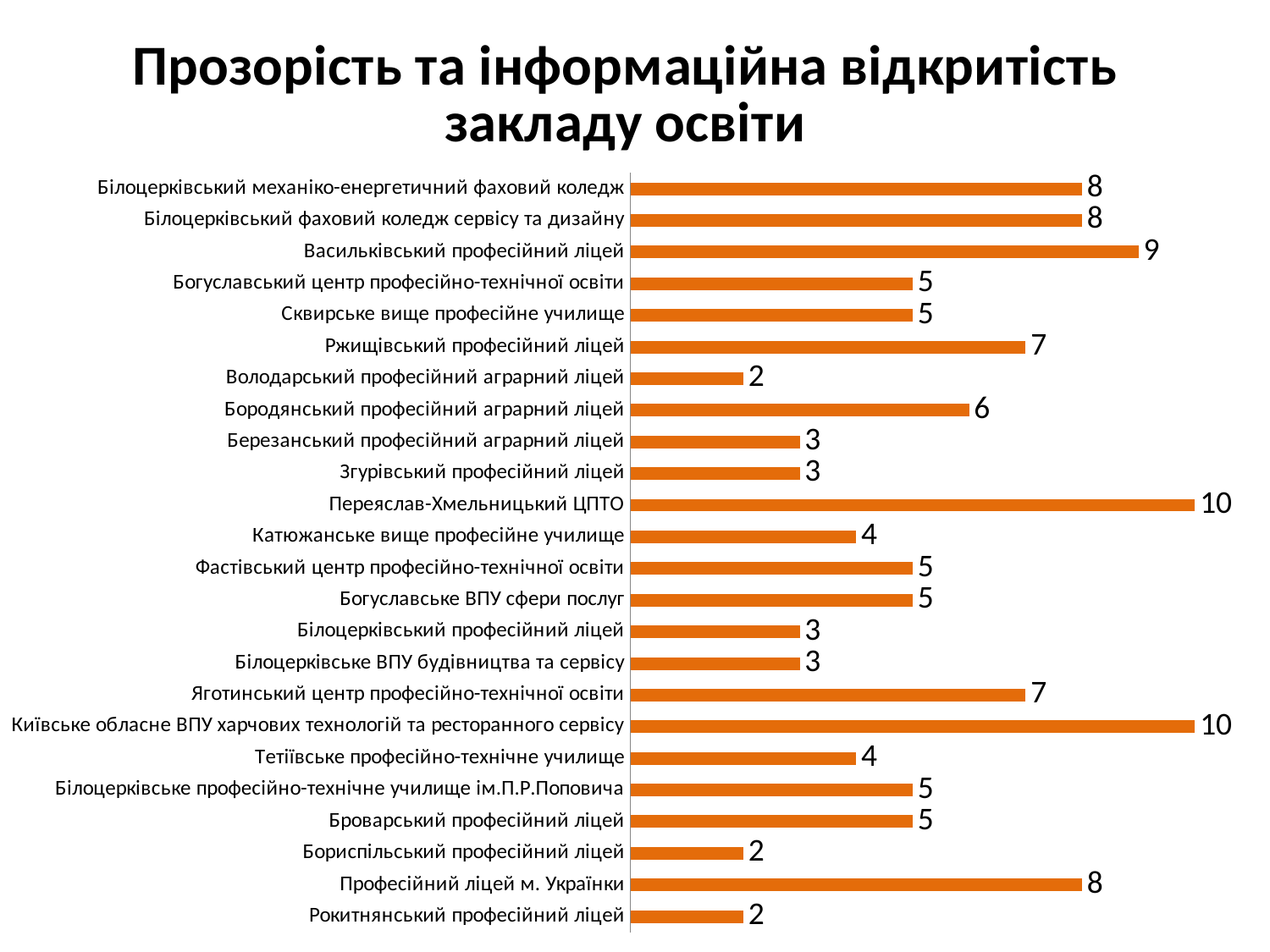

### Chart: Прозорість та інформаційна відкритість закладу освіти

| Category | Ряд 1 |
|---|---|
| Рокитнянський професійний ліцей | 2.0 |
| Професійний ліцей м. Українки | 8.0 |
| Бориспільський професійний ліцей | 2.0 |
| Броварський професійний ліцей | 5.0 |
| Білоцерківське професійно-технічне училище ім.П.Р.Поповича | 5.0 |
| Тетіївське професійно-технічне училище | 4.0 |
| Київське обласне ВПУ харчових технологій та ресторанного сервісу | 10.0 |
| Яготинський центр професійно-технічної освіти | 7.0 |
| Білоцерківське ВПУ будівництва та сервісу | 3.0 |
| Білоцерківський професійний ліцей | 3.0 |
| Богуславське ВПУ сфери послуг | 5.0 |
| Фастівський центр професійно-технічної освіти | 5.0 |
| Катюжанське вище професійне училище | 4.0 |
| Переяслав-Хмельницький ЦПТО | 10.0 |
| Згурівський професійний ліцей | 3.0 |
| Березанський професійний аграрний ліцей | 3.0 |
| Бородянський професійний аграрний ліцей | 6.0 |
| Володарський професійний аграрний ліцей | 2.0 |
| Ржищівський професійний ліцей | 7.0 |
| Сквирське вище професійне училище | 5.0 |
| Богуславський центр професійно-технічної освіти | 5.0 |
| Васильківський професійний ліцей | 9.0 |
| Білоцерківський фаховий коледж сервісу та дизайну | 8.0 |
| Білоцерківський механіко-енергетичний фаховий коледж | 8.0 |